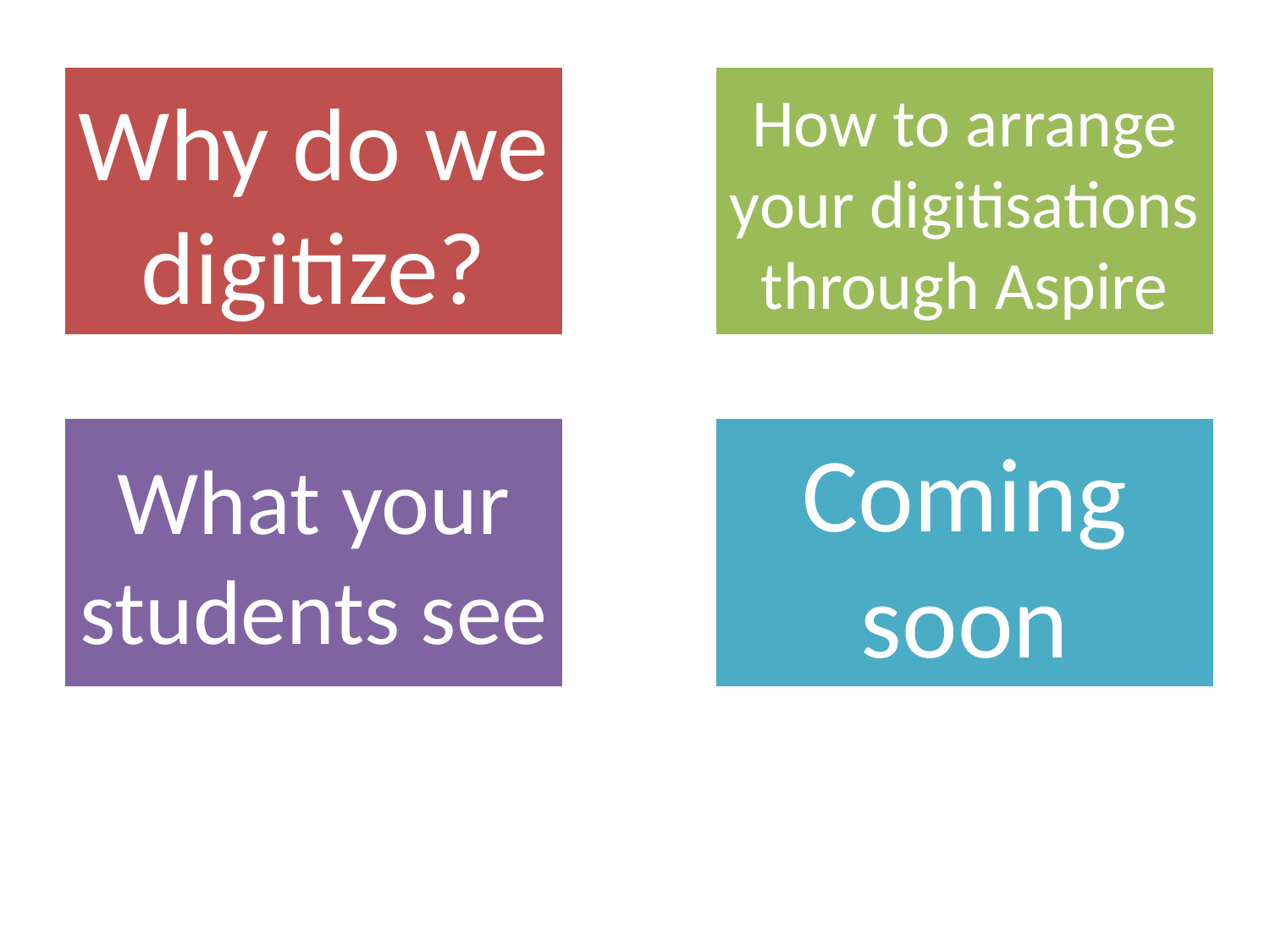

#
Why do we digitize?
How to arrange your digitisations through Aspire
What your students see
Coming soon